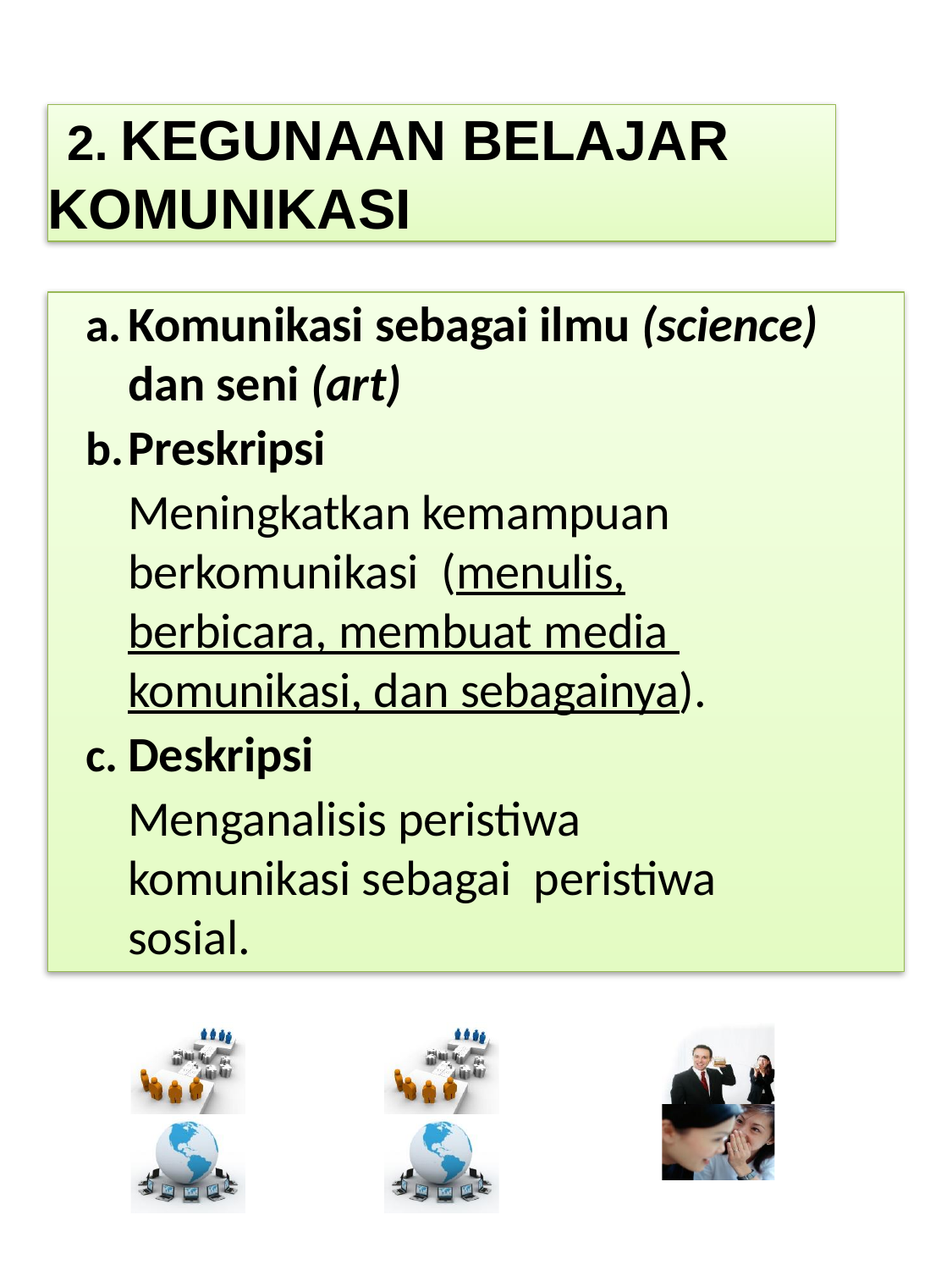

# 2. KEGUNAAN BELAJAR    	KOMUNIKASI
Komunikasi sebagai ilmu (science) dan seni (art)
Preskripsi
Meningkatkan kemampuan berkomunikasi  (menulis, berbicara, membuat media  komunikasi, dan sebagainya).
Deskripsi
Menganalisis peristiwa komunikasi sebagai  peristiwa sosial.